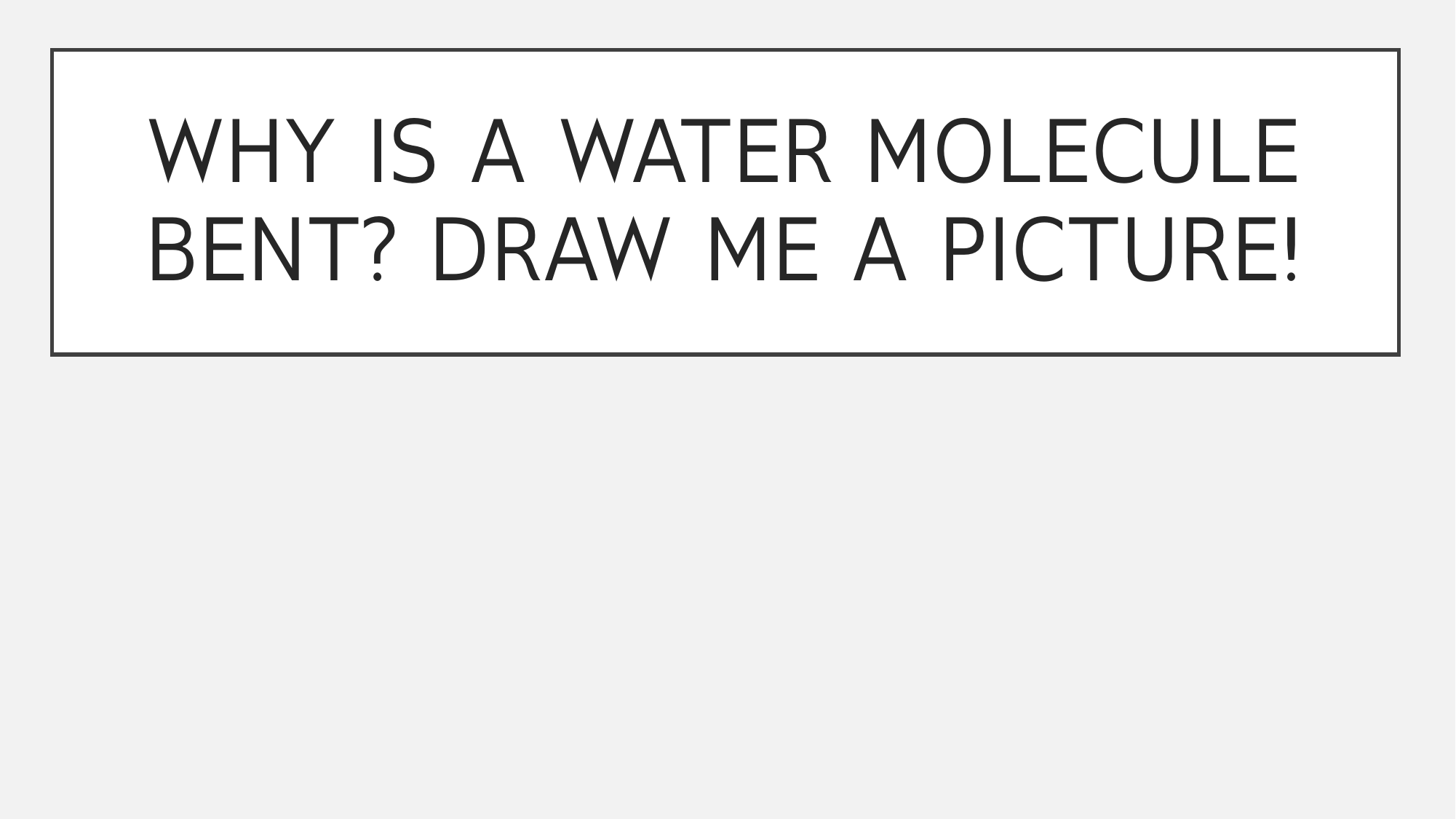

# Why is a water molecule bent? Draw me a picture!